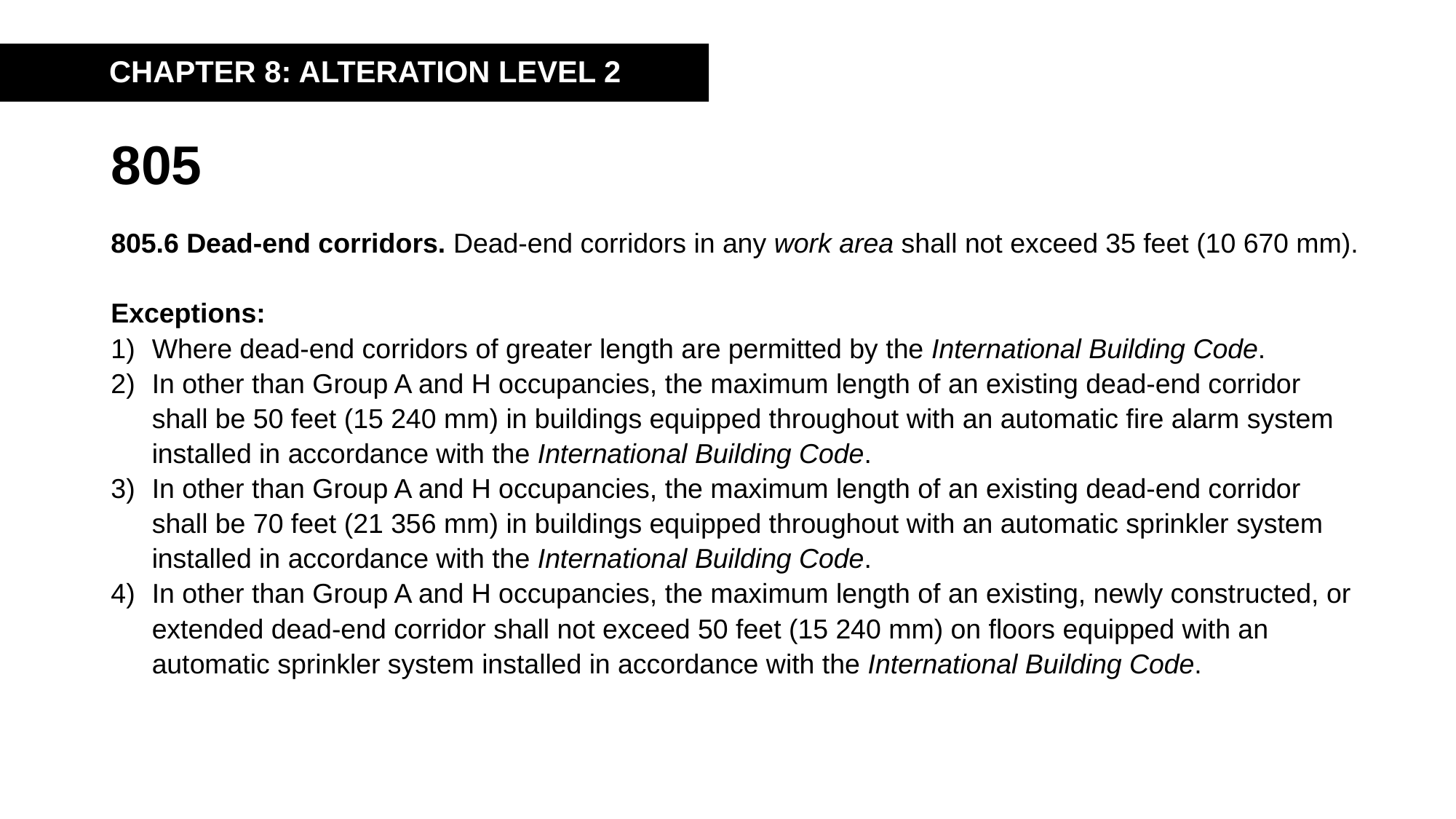

CHAPTER 8: ALTERATION LEVEL 2
# 805
805.6 Dead-end corridors. Dead-end corridors in any work area shall not exceed 35 feet (10 670 mm).

Exceptions:
Where dead-end corridors of greater length are permitted by the International Building Code.
In other than Group A and H occupancies, the maximum length of an existing dead-end corridor shall be 50 feet (15 240 mm) in buildings equipped throughout with an automatic fire alarm system installed in accordance with the International Building Code.
In other than Group A and H occupancies, the maximum length of an existing dead-end corridor shall be 70 feet (21 356 mm) in buildings equipped throughout with an automatic sprinkler system installed in accordance with the International Building Code.
In other than Group A and H occupancies, the maximum length of an existing, newly constructed, or extended dead-end corridor shall not exceed 50 feet (15 240 mm) on floors equipped with an automatic sprinkler system installed in accordance with the International Building Code.